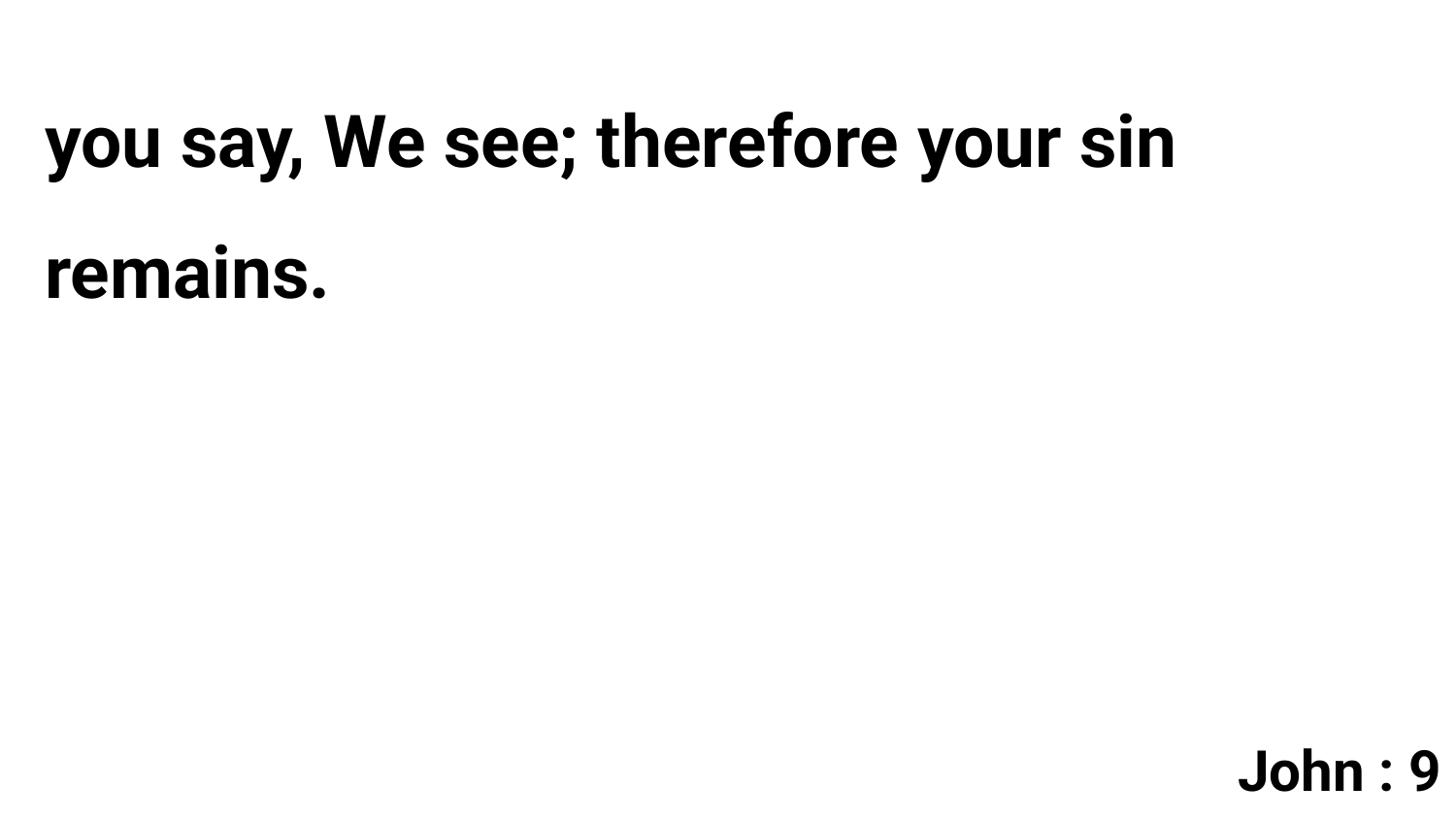

you say, We see; therefore your sin remains.
John : 9